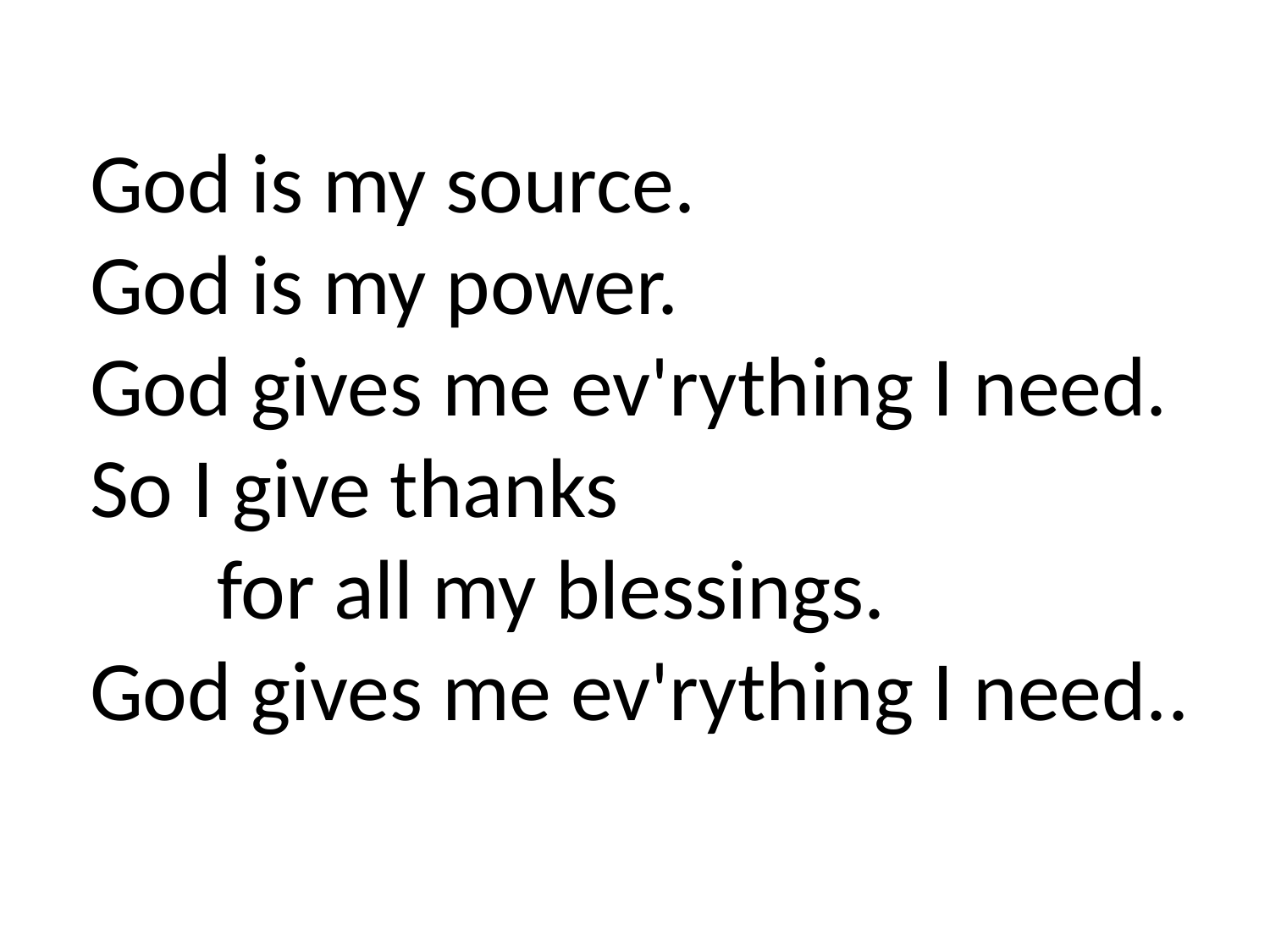

God is my source.
God is my power.
God gives me ev'rything I need.
So I give thanks
	for all my blessings.
God gives me ev'rything I need..